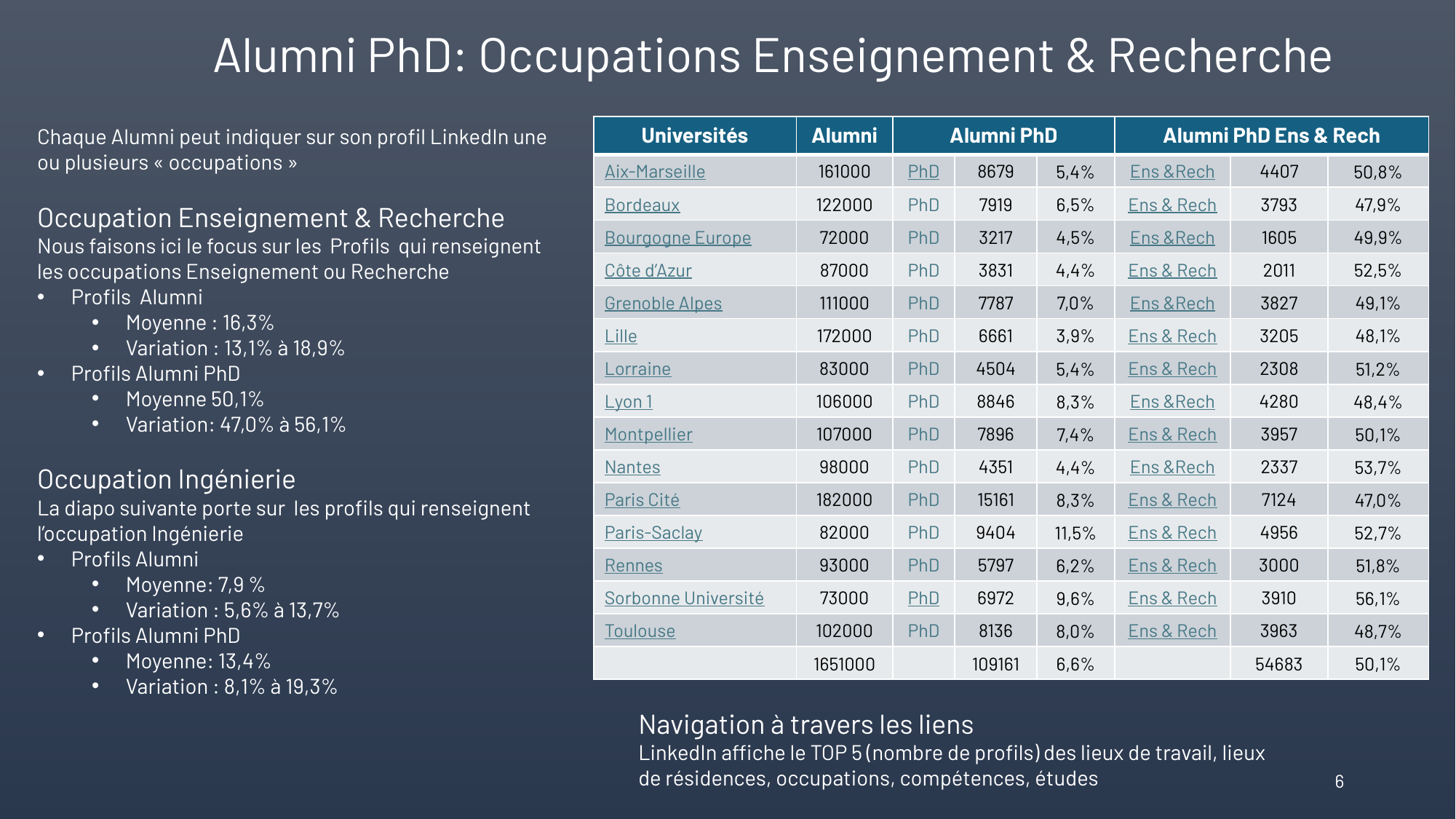

# Alumni PhD: Occupations Enseignement & Recherche

| Universités | Alumni | Alumni PhD |  |  | Alumni PhD Ens & Rech |  |  |
| --- | --- | --- | --- | --- | --- | --- | --- |
| Aix-Marseille | 161000 | PhD | 8679 | 5,4% | Ens &Rech | 4407 | 50,8% |
| Bordeaux | 122000 | PhD | 7919 | 6,5% | Ens & Rech | 3793 | 47,9% |
| Bourgogne Europe | 72000 | PhD | 3217 | 4,5% | Ens &Rech | 1605 | 49,9% |
| Côte d’Azur | 87000 | PhD | 3831 | 4,4% | Ens & Rech | 2011 | 52,5% |
| Grenoble Alpes | 111000 | PhD | 7787 | 7,0% | Ens &Rech | 3827 | 49,1% |
| Lille | 172000 | PhD | 6661 | 3,9% | Ens & Rech | 3205 | 48,1% |
| Lorraine | 83000 | PhD | 4504 | 5,4% | Ens & Rech | 2308 | 51,2% |
| Lyon 1 | 106000 | PhD | 8846 | 8,3% | Ens &Rech | 4280 | 48,4% |
| Montpellier | 107000 | PhD | 7896 | 7,4% | Ens & Rech | 3957 | 50,1% |
| Nantes | 98000 | PhD | 4351 | 4,4% | Ens &Rech | 2337 | 53,7% |
| Paris Cité | 182000 | PhD | 15161 | 8,3% | Ens & Rech | 7124 | 47,0% |
| Paris-Saclay | 82000 | PhD | 9404 | 11,5% | Ens & Rech | 4956 | 52,7% |
| Rennes | 93000 | PhD | 5797 | 6,2% | Ens & Rech | 3000 | 51,8% |
| Sorbonne Université | 73000 | PhD | 6972 | 9,6% | Ens & Rech | 3910 | 56,1% |
| Toulouse | 102000 | PhD | 8136 | 8,0% | Ens & Rech | 3963 | 48,7% |
|  | 1651000 |  | 109161 | 6,6% |  | 54683 | 50,1% |
Chaque Alumni peut indiquer sur son profil LinkedIn une ou plusieurs « occupations »

Occupation Enseignement & Recherche
Nous faisons ici le focus sur les  Profils  qui renseignent les occupations Enseignement ou Recherche
Profils  Alumni
Moyenne : 16,3%
Variation : 13,1% à 18,9%
Profils Alumni PhD
Moyenne 50,1%
Variation: 47,0% à 56,1%

Occupation Ingénierie
La diapo suivante porte sur  les profils qui renseignent l’occupation Ingénierie
Profils Alumni
Moyenne: 7,9 %
Variation : 5,6% à 13,7%
Profils Alumni PhD
Moyenne: 13,4%
Variation : 8,1% à 19,3%

Navigation à travers les liens
LinkedIn affiche le TOP 5 (nombre de profils) des lieux de travail, lieux de résidences, occupations, compétences, études

6